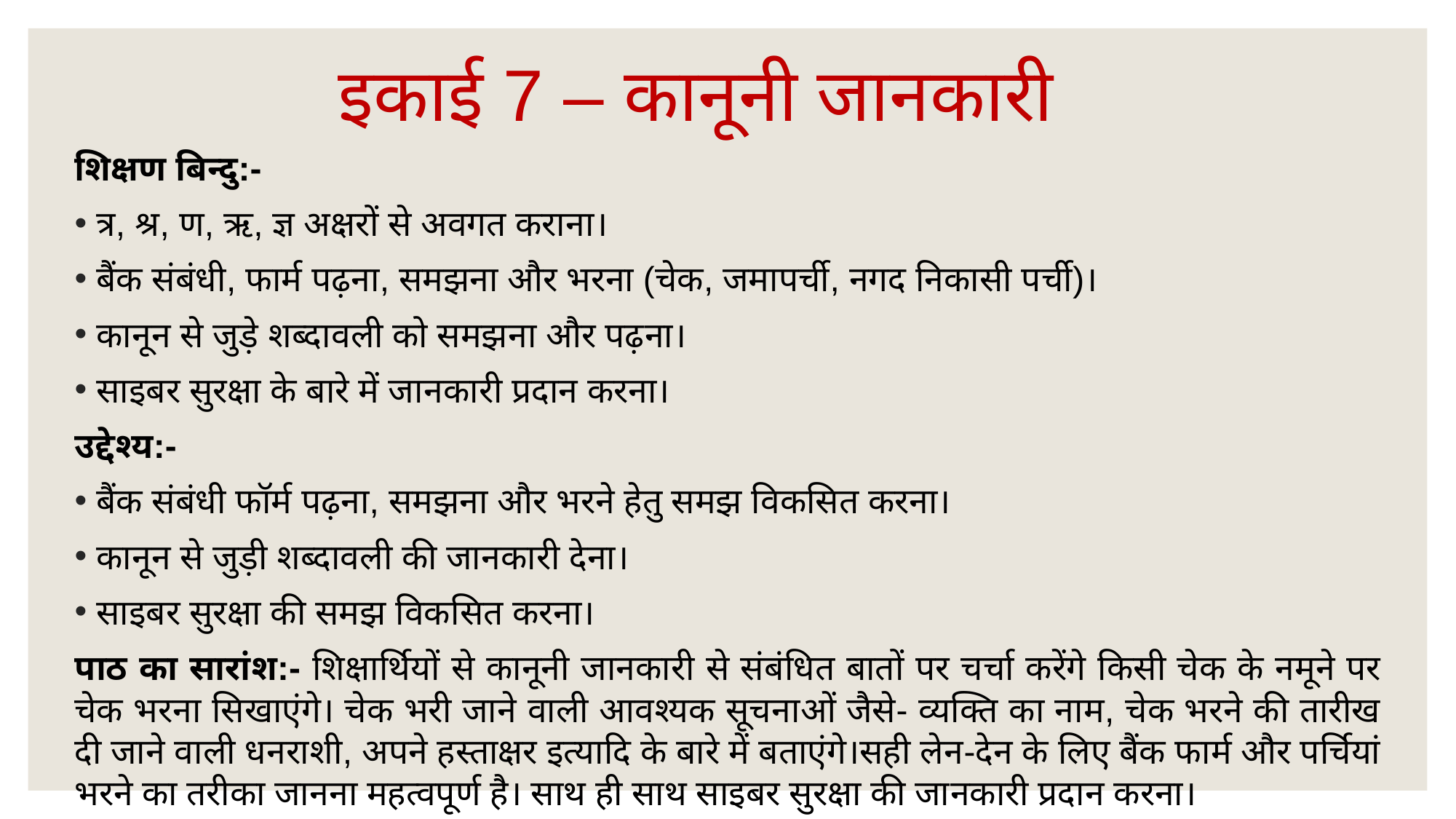

# इकाई 7 – कानूनी जानकारी
शिक्षण बिन्दु:-
त्र, श्र, ण, ऋ, ज्ञ अक्षरों से अवगत कराना।
बैंक संबंधी, फार्म पढ़ना, समझना और भरना (चेक, जमापर्ची, नगद निकासी पर्ची)।
कानून से जुड़े शब्दावली को समझना और पढ़ना।
साइबर सुरक्षा के बारे में जानकारी प्रदान करना।
उद्देश्य:-
बैंक संबंधी फॉर्म पढ़ना, समझना और भरने हेतु समझ विकसित करना।
कानून से जुड़ी शब्दावली की जानकारी देना।
साइबर सुरक्षा की समझ विकसित करना।
पाठ का सारांश:- शिक्षार्थियों से कानूनी जानकारी से संबंधित बातों पर चर्चा करेंगे किसी चेक के नमूने पर चेक भरना सिखाएंगे। चेक भरी जाने वाली आवश्यक सूचनाओं जैसे- व्यक्ति का नाम, चेक भरने की तारीख दी जाने वाली धनराशी, अपने हस्ताक्षर इत्यादि के बारे में बताएंगे।सही लेन-देन के लिए बैंक फार्म और पर्चियां भरने का तरीका जानना महत्वपूर्ण है। साथ ही साथ साइबर सुरक्षा की जानकारी प्रदान करना।